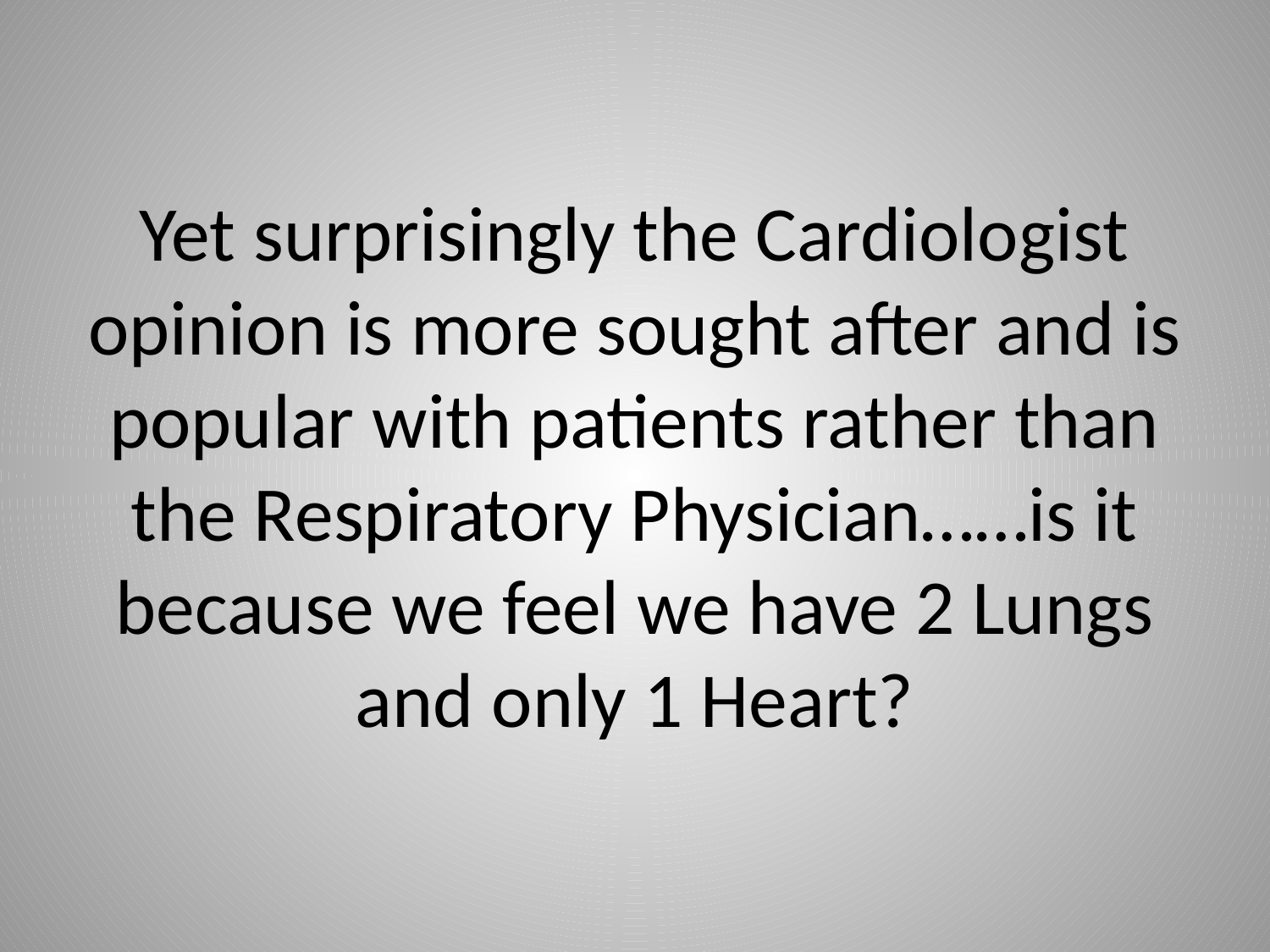

# Yet surprisingly the Cardiologist opinion is more sought after and is popular with patients rather than the Respiratory Physician……is it because we feel we have 2 Lungs and only 1 Heart?